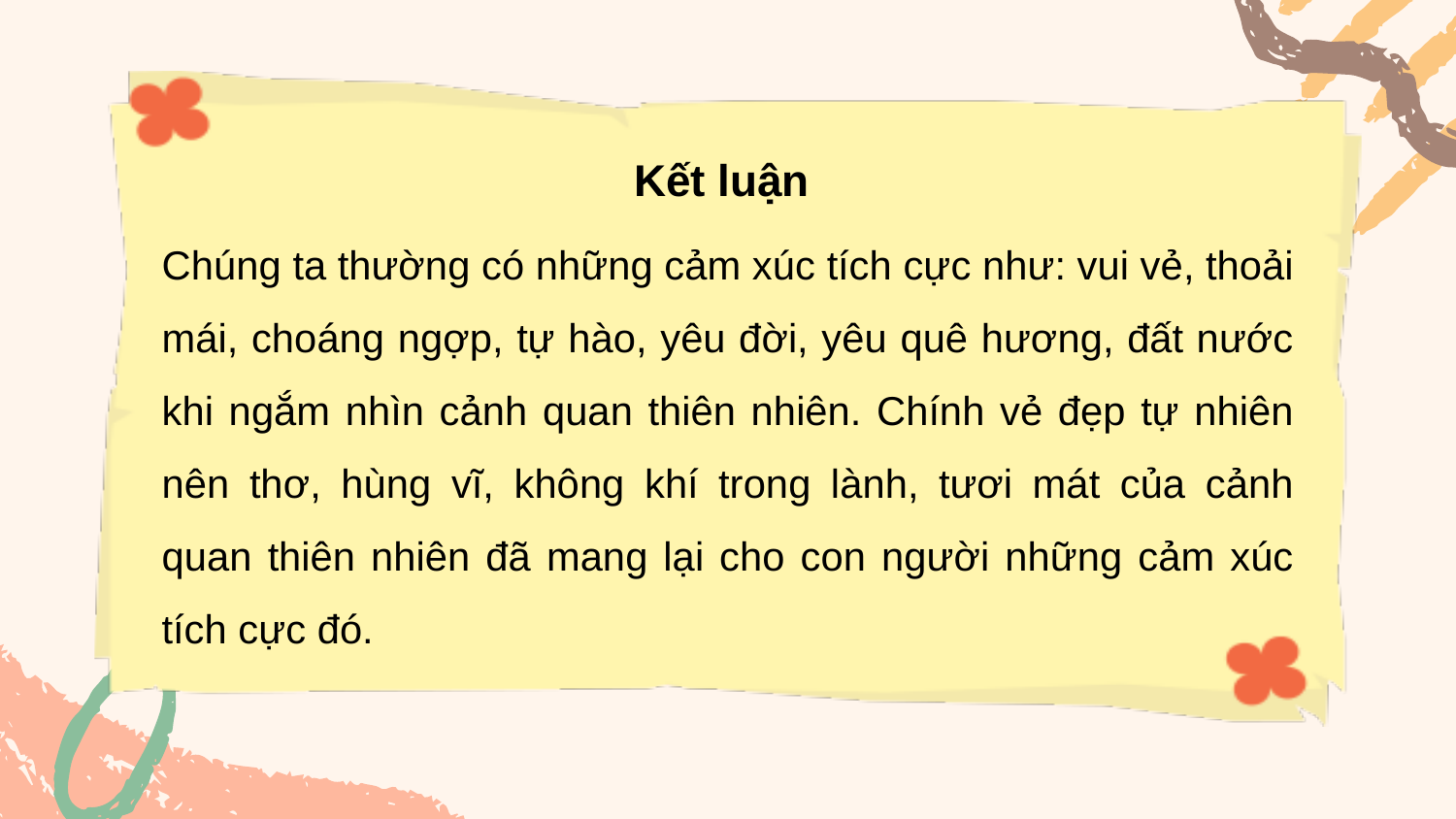

Kết luận
Chúng ta thường có những cảm xúc tích cực như: vui vẻ, thoải mái, choáng ngợp, tự hào, yêu đời, yêu quê hương, đất nước khi ngắm nhìn cảnh quan thiên nhiên. Chính vẻ đẹp tự nhiên nên thơ, hùng vĩ, không khí trong lành, tươi mát của cảnh quan thiên nhiên đã mang lại cho con người những cảm xúc tích cực đó.